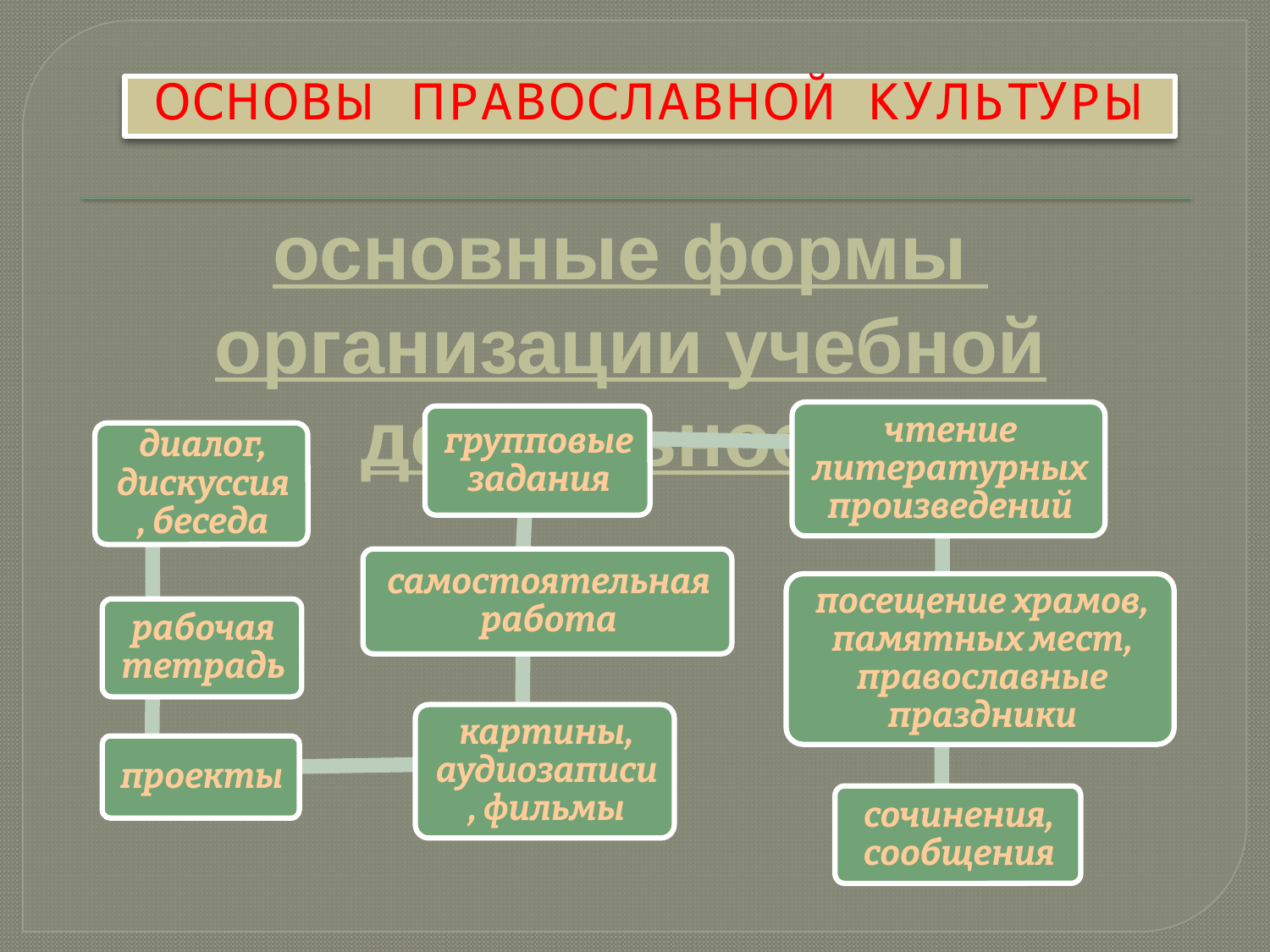

# ОСНОВЫ  ПРАВОСЛАВНОЙ  КУЛЬТУРЫ
основные формы
организации учебной деятельности
диалог, дискуссия, беседа
рабочая тетрадь
проекты
картины, аудиозаписи, фильмы
самостоятельная работа
групповые задания
чтение литературных произведений
посещение храмов, памятных мест, православные праздники
сочинения, сообщения